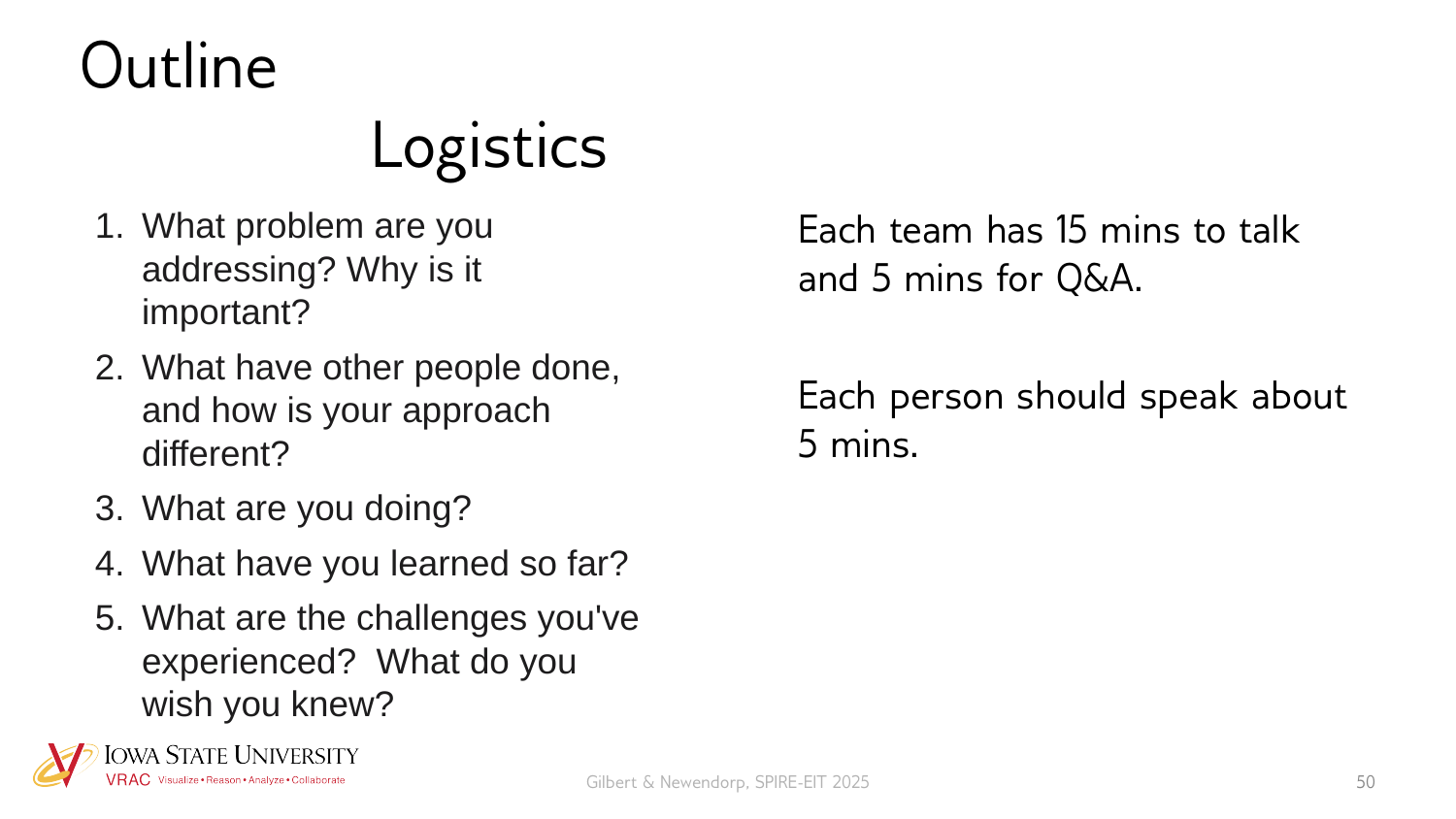

# Outline 	 								Logistics
Each team has 15 mins to talk and 5 mins for Q&A.

Each person should speak about 5 mins.
What problem are you addressing? Why is it important?
What have other people done, and how is your approach different?
What are you doing?
What have you learned so far?
What are the challenges you've experienced?  What do you wish you knew?
Gilbert & Newendorp, SPIRE-EIT 2025
50